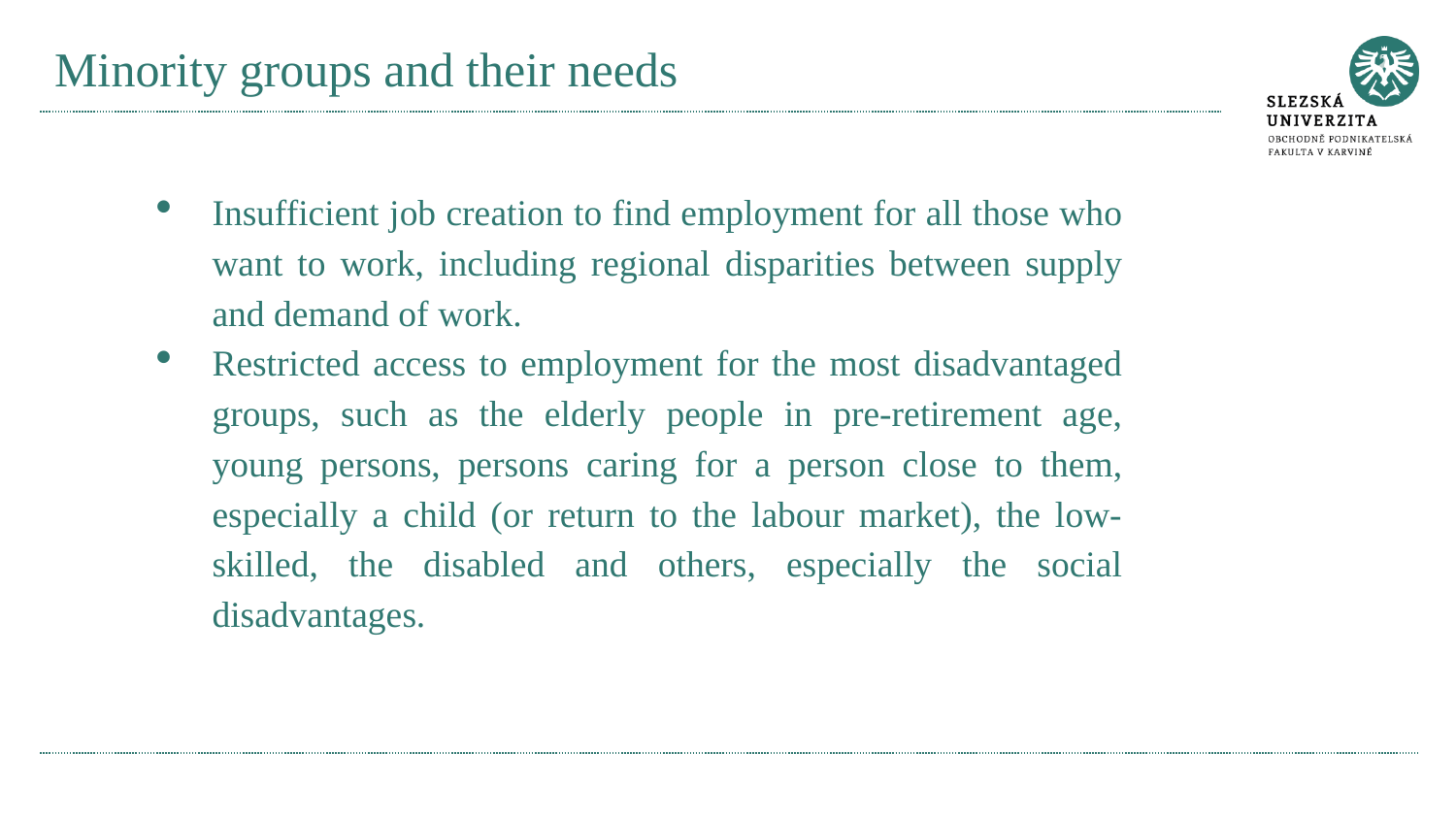

# Minority groups and their needs
Insufficient job creation to find employment for all those who want to work, including regional disparities between supply and demand of work.
Restricted access to employment for the most disadvantaged groups, such as the elderly people in pre-retirement age, young persons, persons caring for a person close to them, especially a child (or return to the labour market), the low-skilled, the disabled and others, especially the social disadvantages.